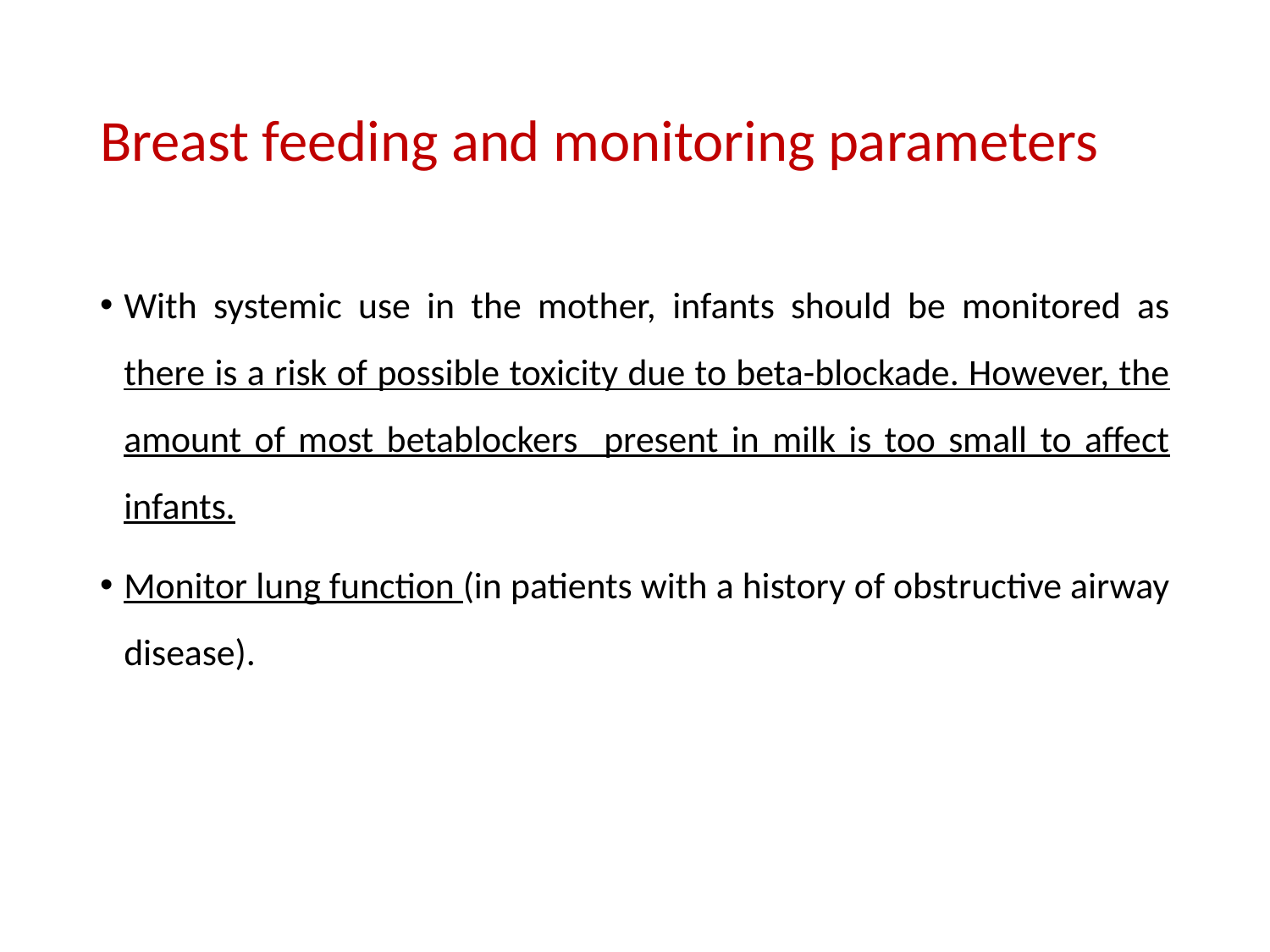

# Breast feeding and monitoring parameters
With systemic use in the mother, infants should be monitored as there is a risk of possible toxicity due to beta-blockade. However, the amount of most betablockers  present in milk is too small to affect infants.
Monitor lung function (in patients with a history of obstructive airway disease).